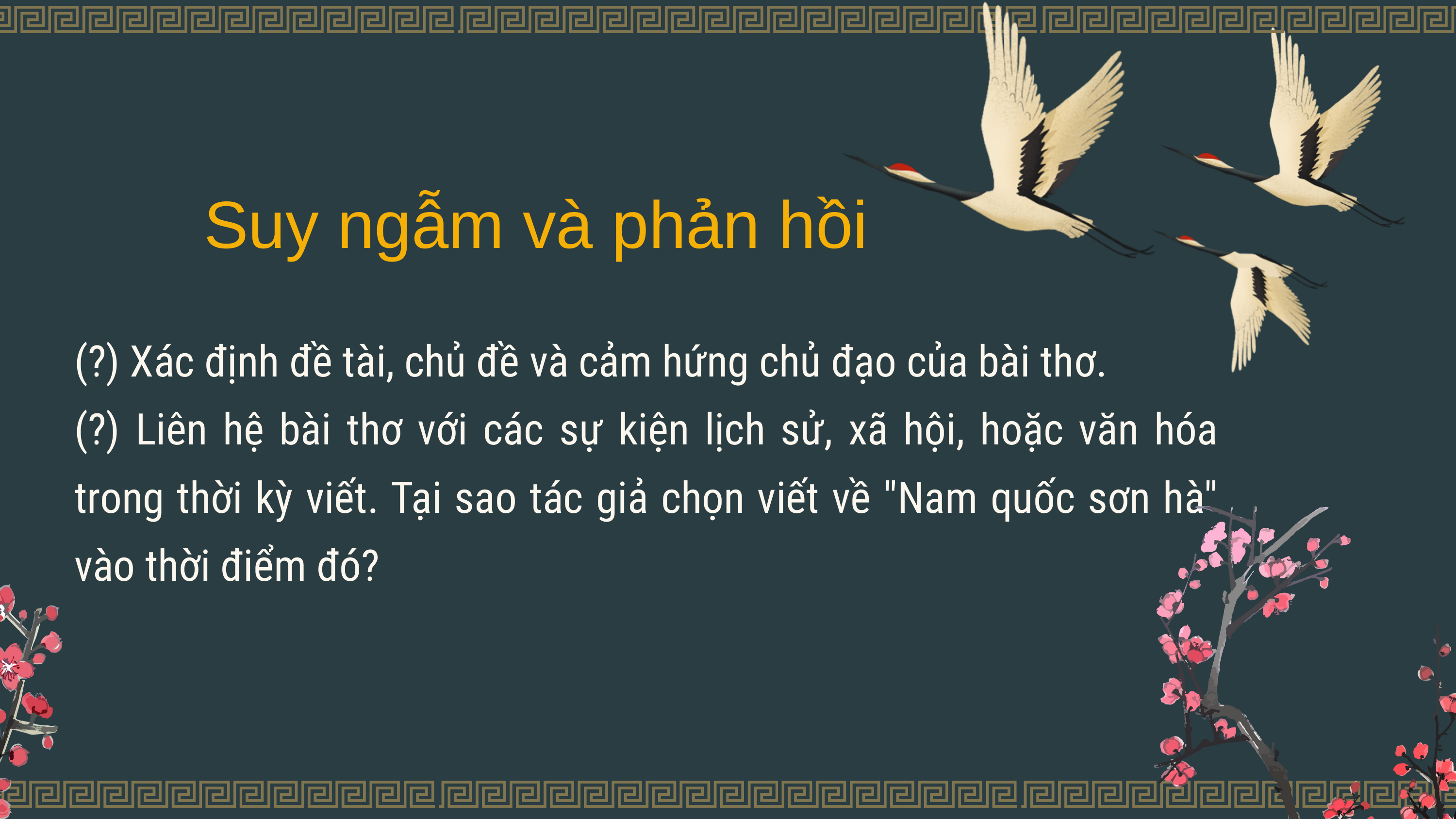

Suy ngẫm và phản hồi

(?) Xác định đề tài, chủ đề và cảm hứng chủ đạo của bài thơ.
(?) Liên hệ bài thơ với các sự kiện lịch sử, xã hội, hoặc văn hóa trong thời kỳ viết. Tại sao tác giả chọn viết về "Nam quốc sơn hà" vào thời điểm đó?